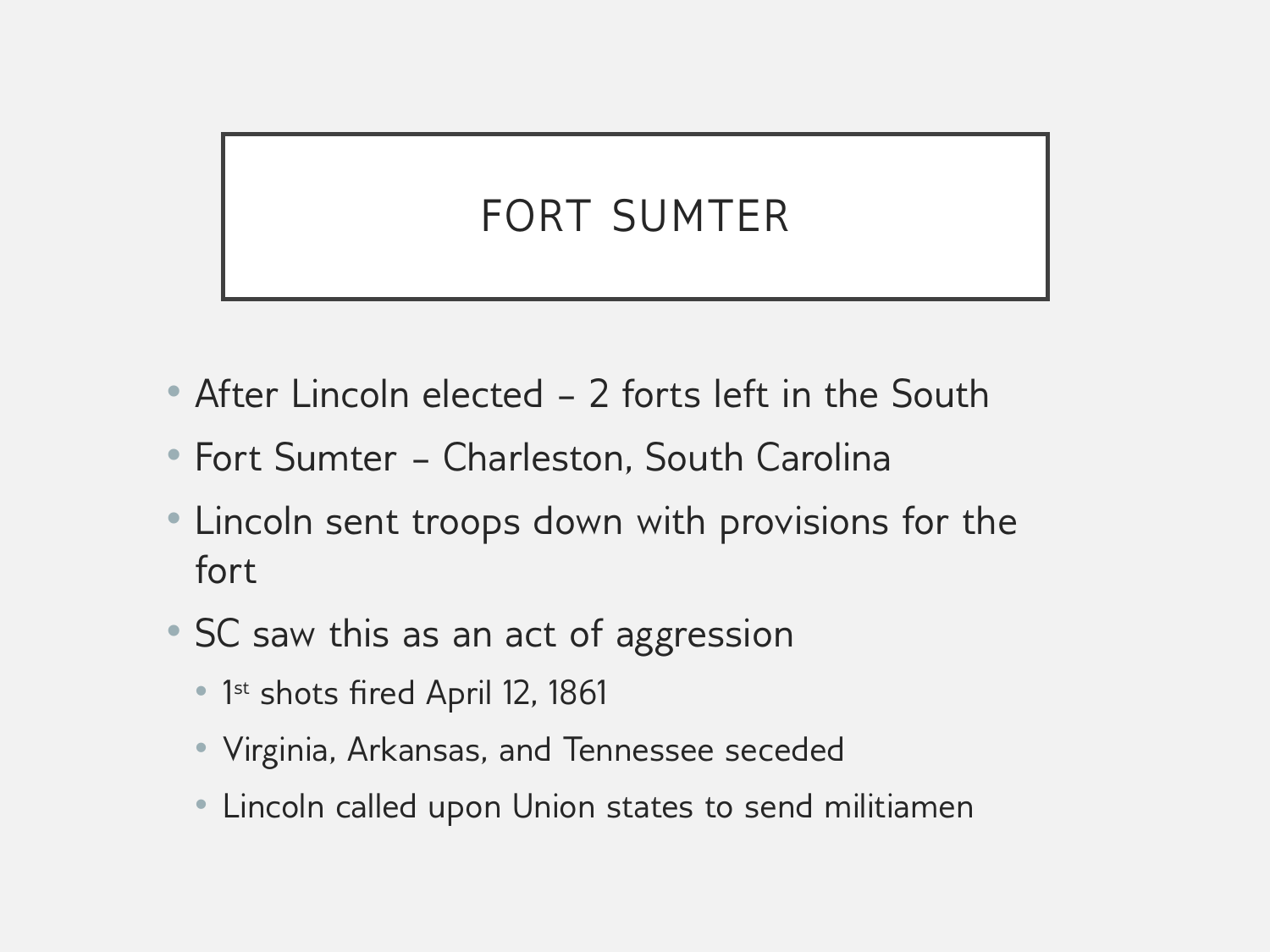

# Fort Sumter
After Lincoln elected – 2 forts left in the South
Fort Sumter – Charleston, South Carolina
Lincoln sent troops down with provisions for the fort
SC saw this as an act of aggression
1st shots fired April 12, 1861
Virginia, Arkansas, and Tennessee seceded
Lincoln called upon Union states to send militiamen